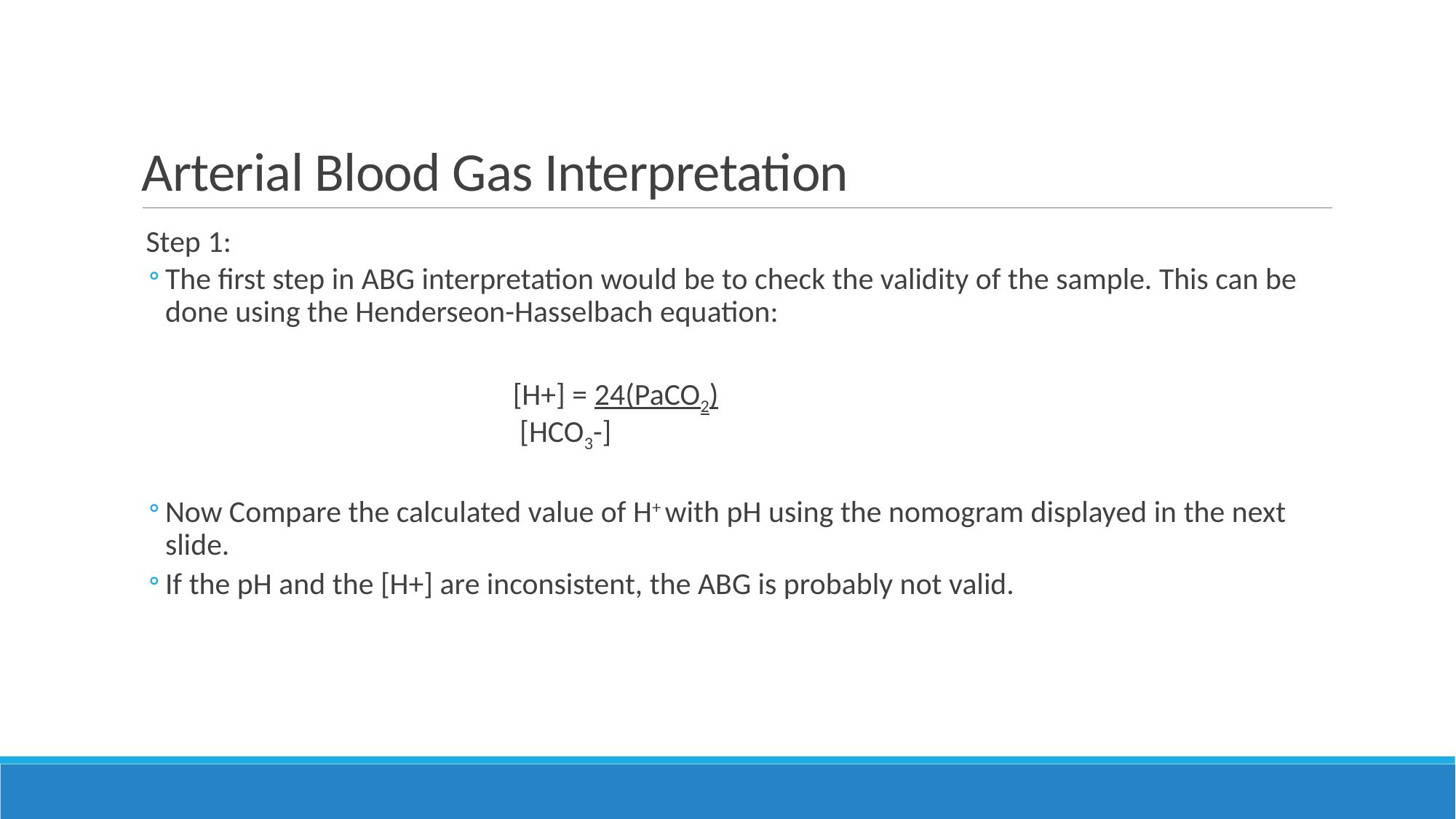

# Arterial Blood Gas Interpretation
 Step 1:
The first step in ABG interpretation would be to check the validity of the sample. This can be done using the Henderseon-Hasselbach equation:

			[H+] = 24(PaCO2)
          			 [HCO3-]

Now Compare the calculated value of H+ with pH using the nomogram displayed in the next slide.
If the pH and the [H+] are inconsistent, the ABG is probably not valid.